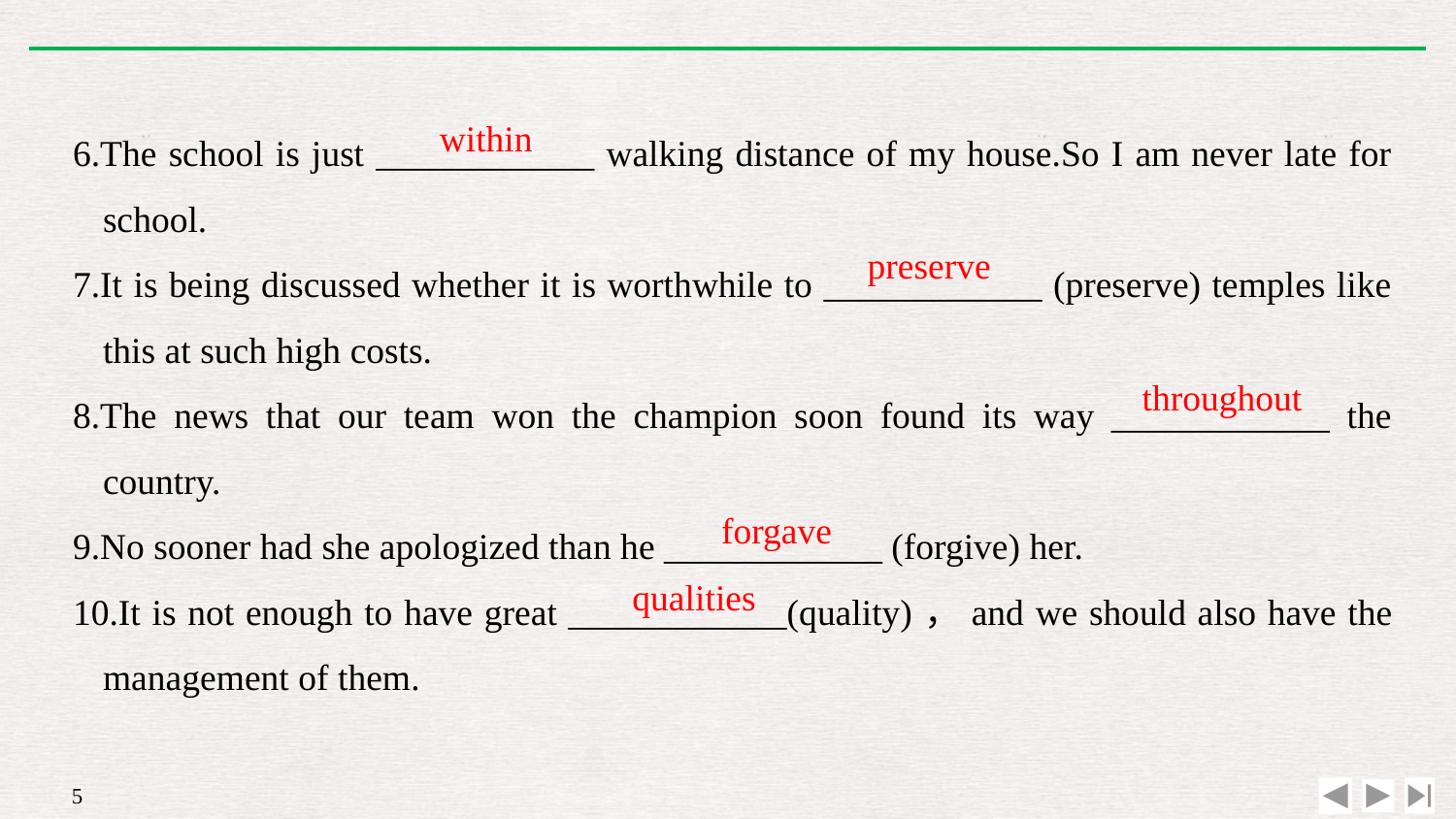

6.The school is just ____________ walking distance of my house.So I am never late for school.
7.It is being discussed whether it is worthwhile to ____________ (preserve) temples like this at such high costs.
8.The news that our team won the champion soon found its way ____________ the country.
9.No sooner had she apologized than he ____________ (forgive) her.
10.It is not enough to have great ____________(quality)，and we should also have the management of them.
within
preserve
throughout
forgave
qualities